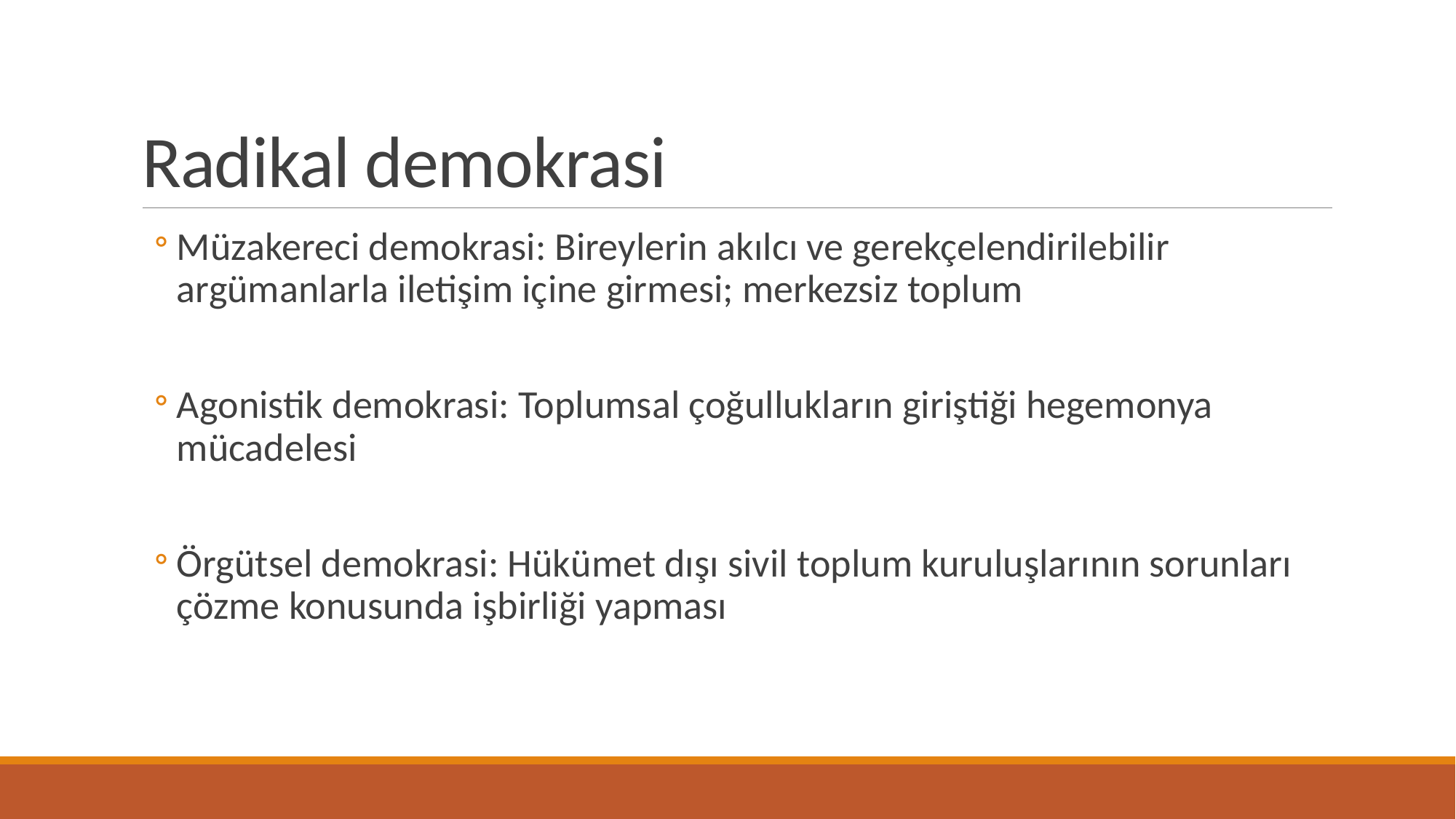

# Radikal demokrasi
Müzakereci demokrasi: Bireylerin akılcı ve gerekçelendirilebilir argümanlarla iletişim içine girmesi; merkezsiz toplum

Agonistik demokrasi: Toplumsal çoğullukların giriştiği hegemonya mücadelesi

Örgütsel demokrasi: Hükümet dışı sivil toplum kuruluşlarının sorunları çözme konusunda işbirliği yapması